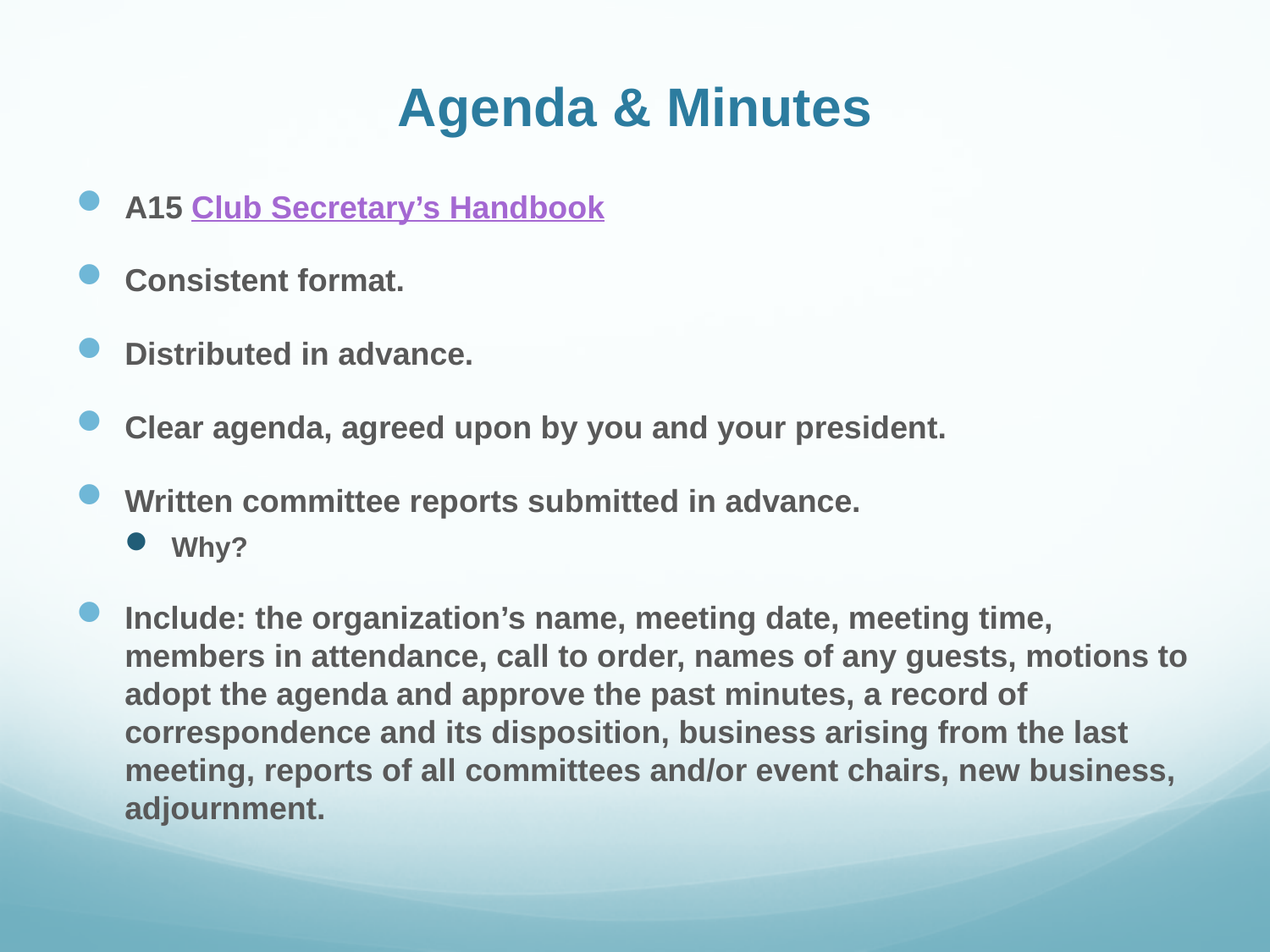

# Agenda & Minutes
A15 Club Secretary’s Handbook
Consistent format.
Distributed in advance.
Clear agenda, agreed upon by you and your president.
Written committee reports submitted in advance.
Why?
Include: the organization’s name, meeting date, meeting time, members in attendance, call to order, names of any guests, motions to adopt the agenda and approve the past minutes, a record of correspondence and its disposition, business arising from the last meeting, reports of all committees and/or event chairs, new business, adjournment.